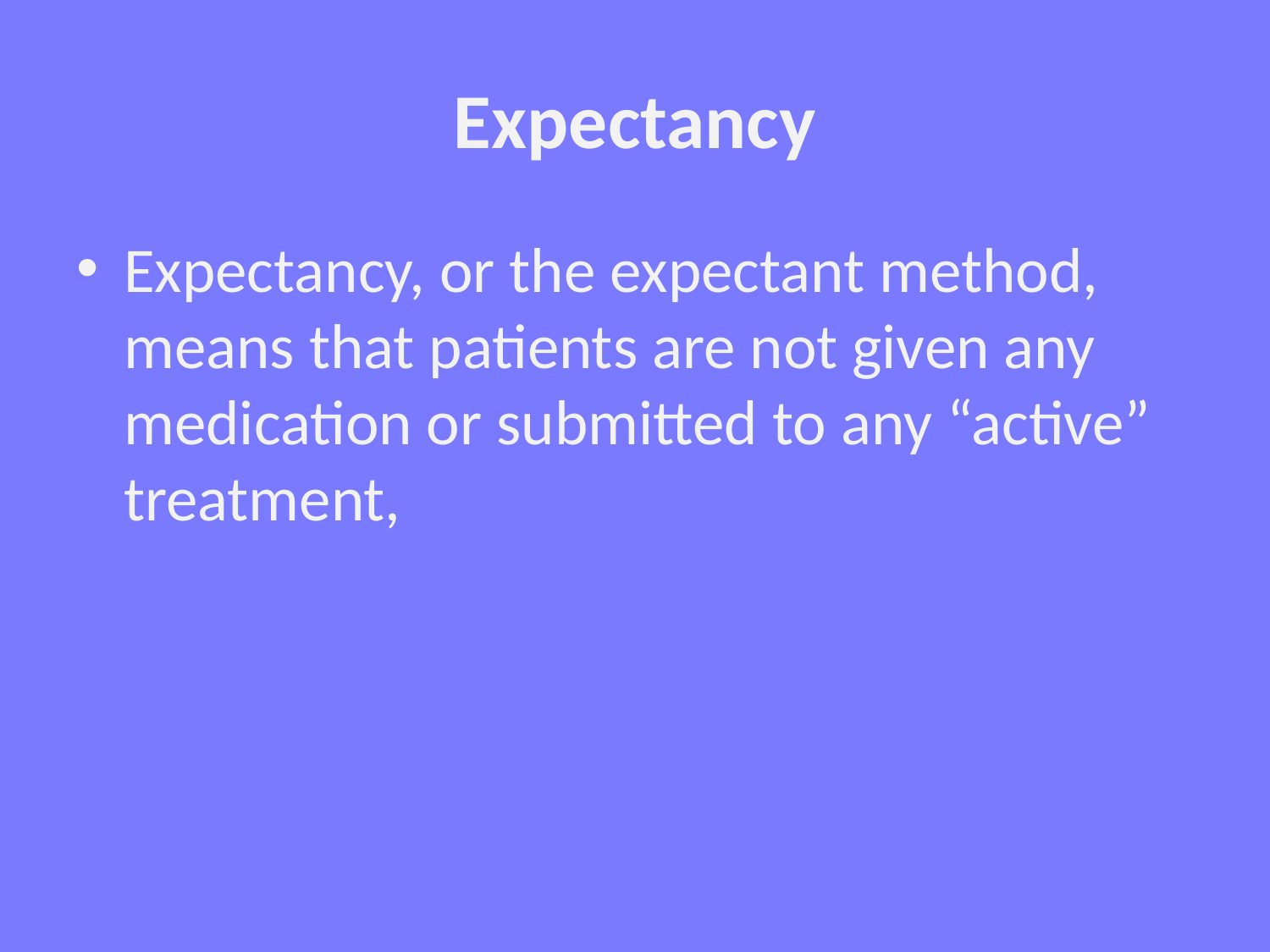

# Expectancy
Expectancy, or the expectant method, means that patients are not given any medication or submitted to any “active” treatment,